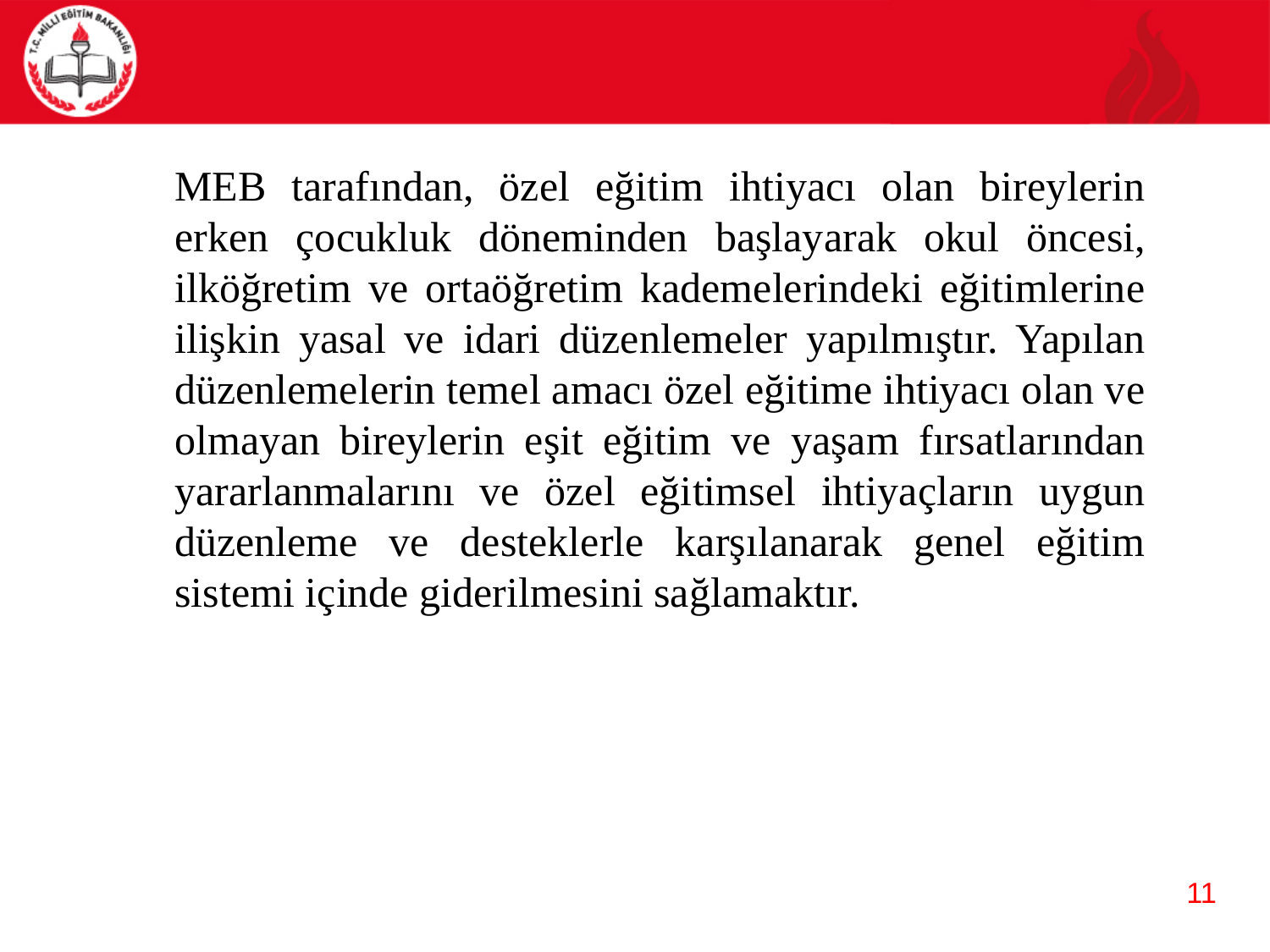

MEB tarafından, özel eğitim ihtiyacı olan bireylerin erken çocukluk döneminden başlayarak okul öncesi, ilköğretim ve ortaöğretim kademelerindeki eğitimlerine ilişkin yasal ve idari düzenlemeler yapılmıştır. Yapılan düzenlemelerin temel amacı özel eğitime ihtiyacı olan ve olmayan bireylerin eşit eğitim ve yaşam fırsatlarından yararlanmalarını ve özel eğitimsel ihtiyaçların uygun düzenleme ve desteklerle karşılanarak genel eğitim sistemi içinde giderilmesini sağlamaktır.

11